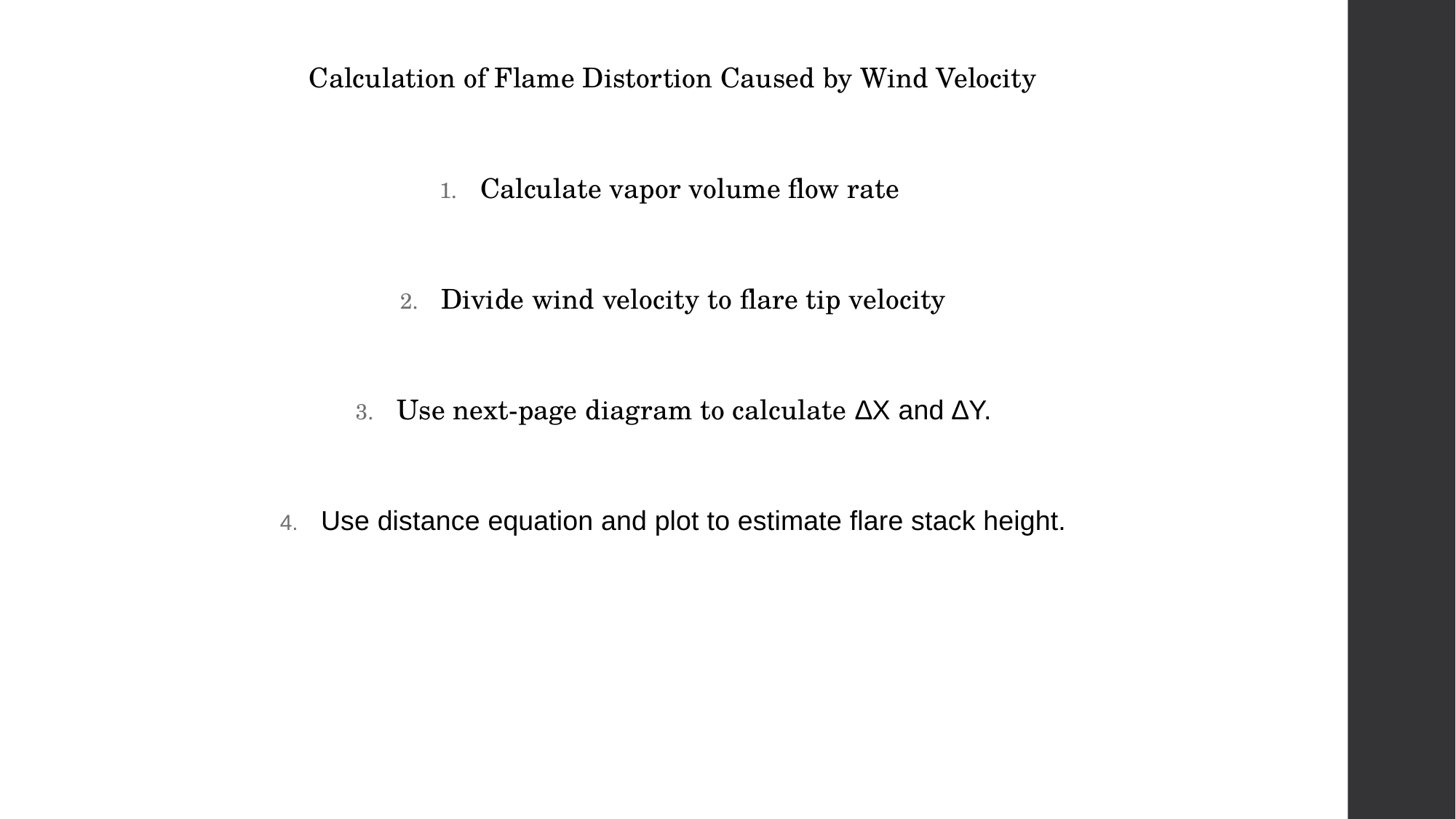

Calculation of Flame Distortion Caused by Wind Velocity

Calculate vapor volume flow rate

Divide wind velocity to flare tip velocity

Use next-page diagram to calculate ∆X and ∆Y.

Use distance equation and plot to estimate flare stack height.